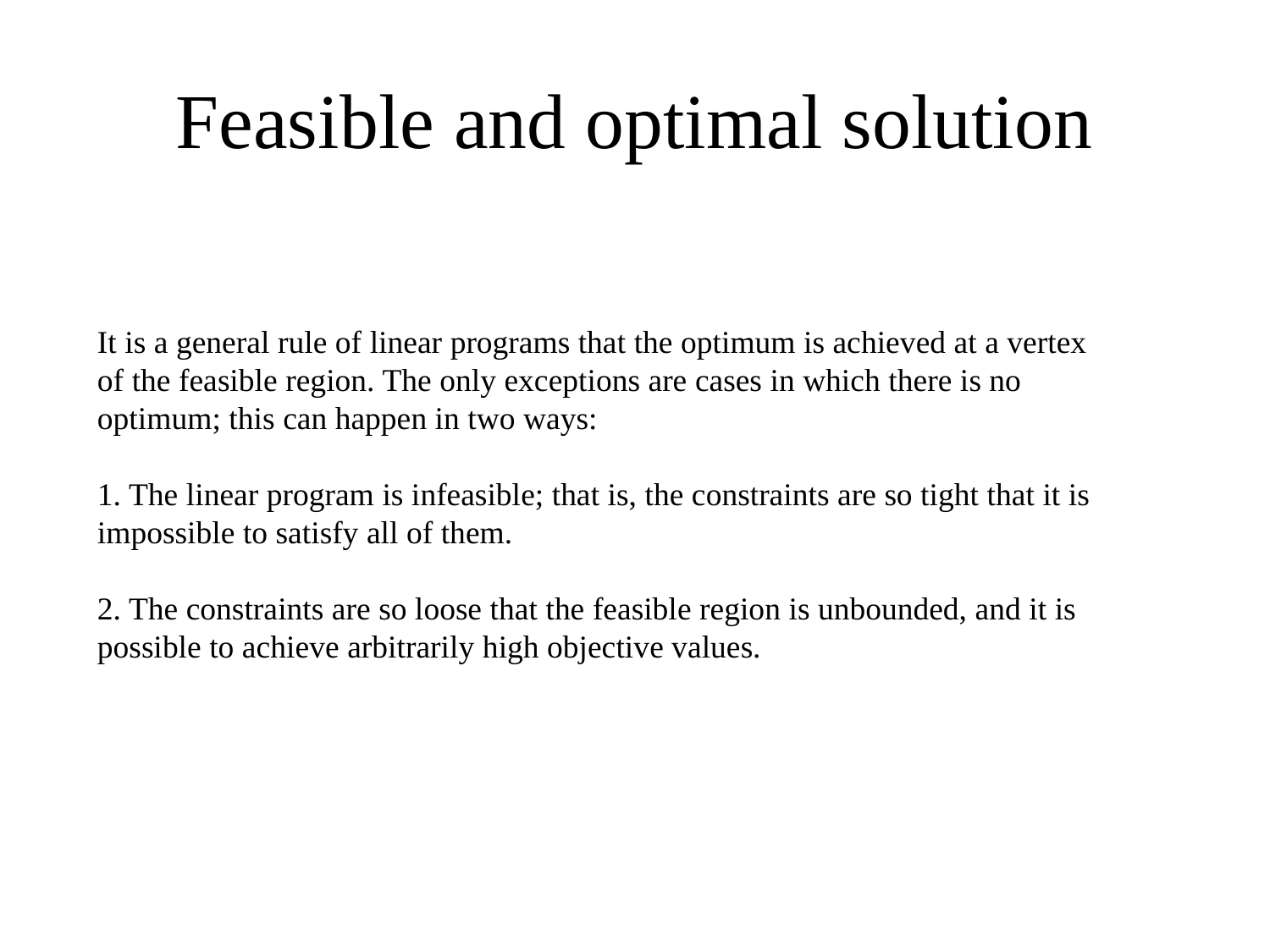

# Feasible and optimal solution
It is a general rule of linear programs that the optimum is achieved at a vertex of the feasible region. The only exceptions are cases in which there is no optimum; this can happen in two ways:

1. The linear program is infeasible; that is, the constraints are so tight that it is impossible to satisfy all of them.

2. The constraints are so loose that the feasible region is unbounded, and it is possible to achieve arbitrarily high objective values.